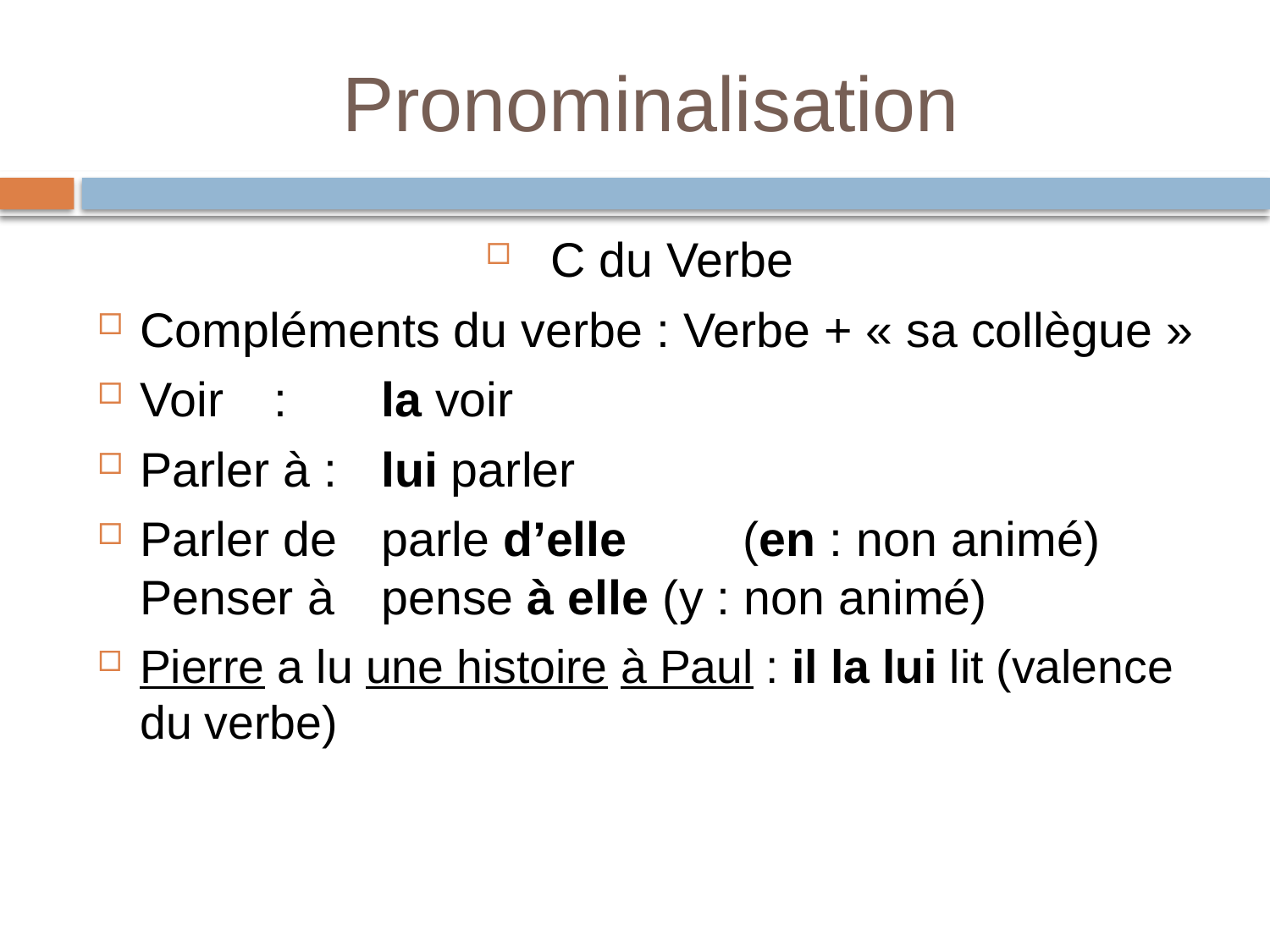

# Pronominalisation
C du Verbe
Compléments du verbe : Verbe + « sa collègue »
Voir	 : 		la voir
Parler à : 		lui parler
Parler de 		parle d’elle 	(en : non animé)	Penser à 		pense à elle (y : non animé)
Pierre a lu une histoire à Paul : il la lui lit (valence du verbe)